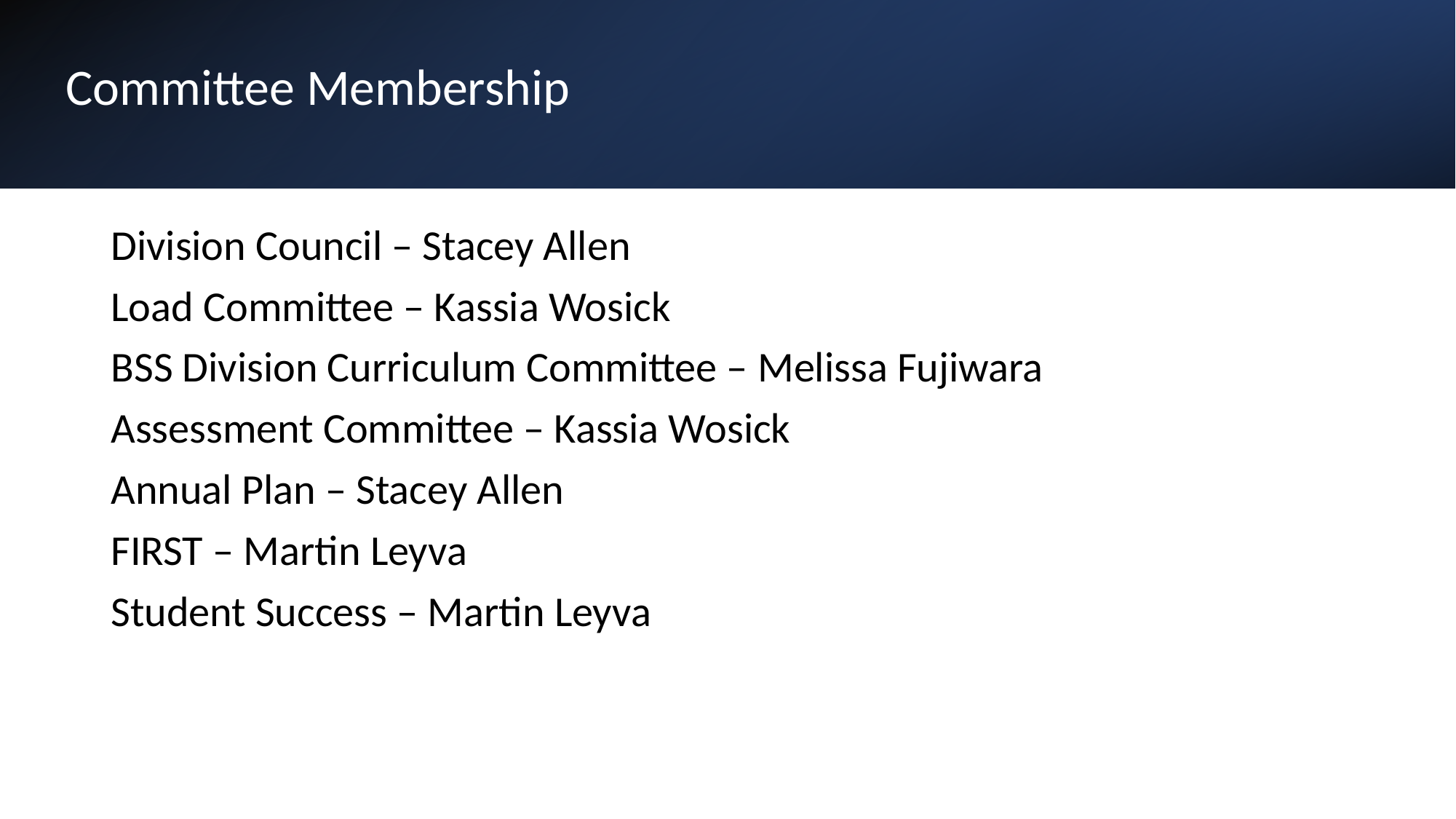

# Committee Membership
Division Council – Stacey Allen
Load Committee – Kassia Wosick
BSS Division Curriculum Committee – Melissa Fujiwara
Assessment Committee – Kassia Wosick
Annual Plan – Stacey Allen
FIRST – Martin Leyva
Student Success – Martin Leyva